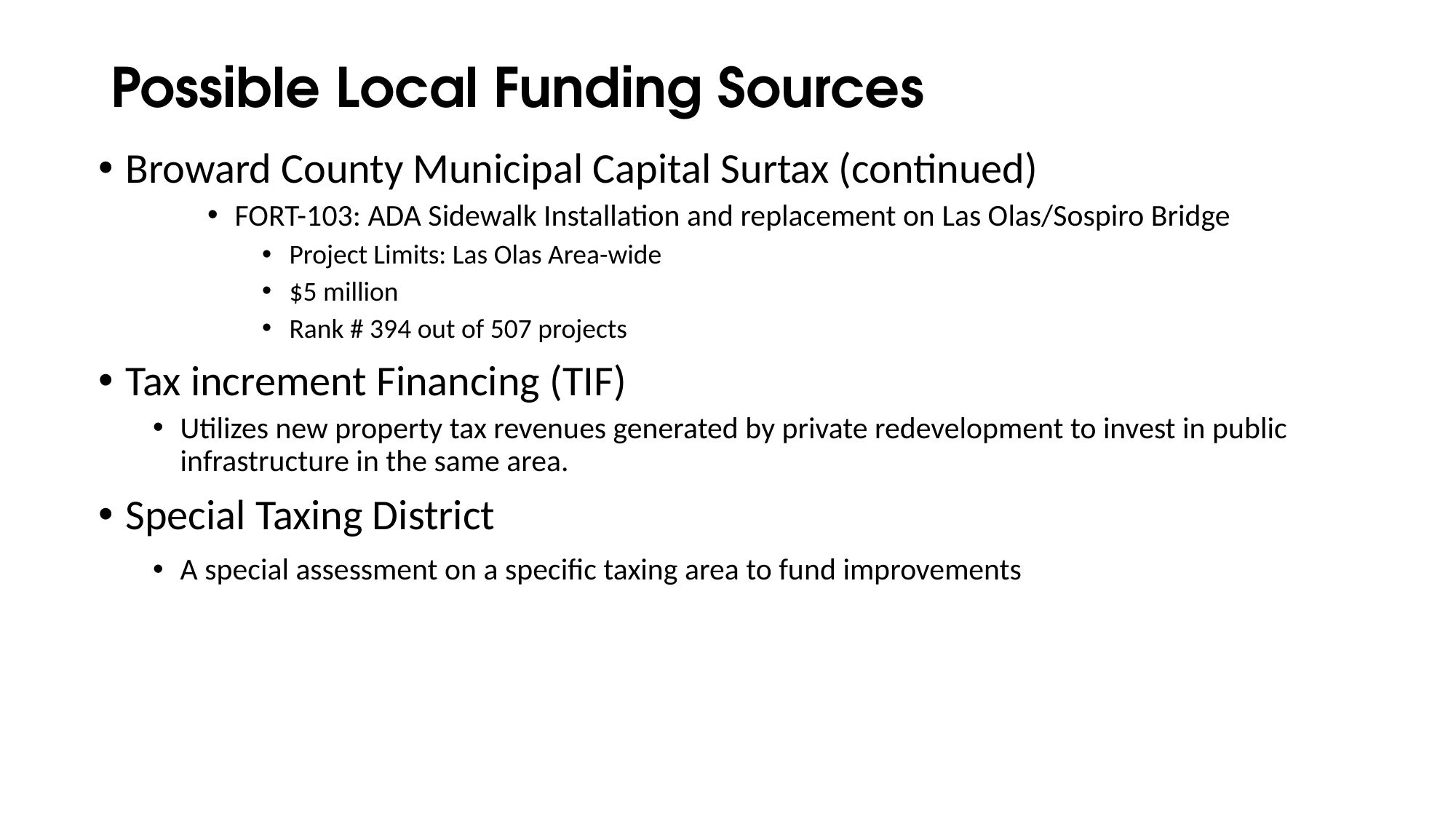

# Possible Local Funding Sources
Broward County Municipal Capital Surtax (continued)
FORT-103: ADA Sidewalk Installation and replacement on Las Olas/Sospiro Bridge
Project Limits: Las Olas Area-wide
$5 million
Rank # 394 out of 507 projects
Tax increment Financing (TIF)
Utilizes new property tax revenues generated by private redevelopment to invest in public infrastructure in the same area.
Special Taxing District
A special assessment on a specific taxing area to fund improvements